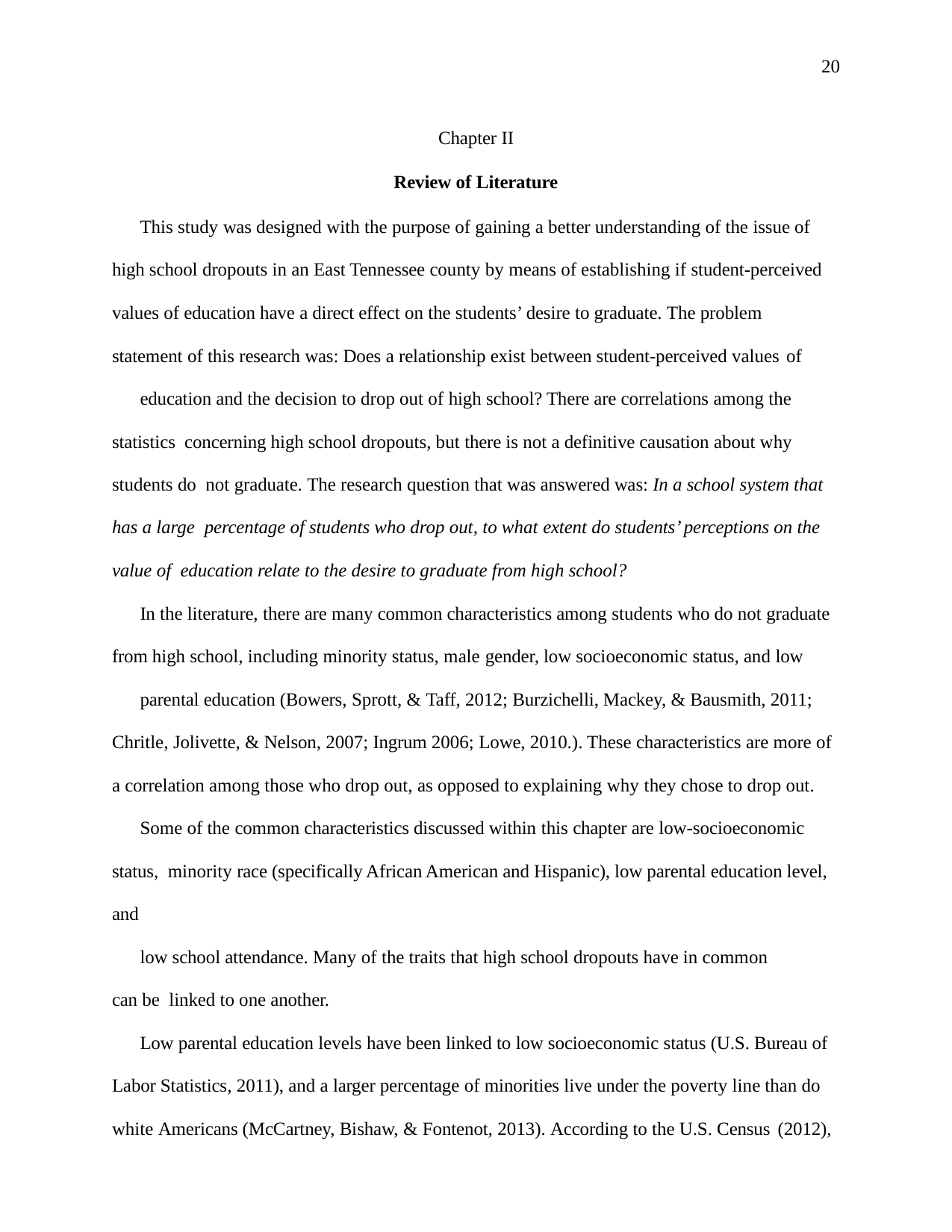

20
Chapter II

Review of Literature
This study was designed with the purpose of gaining a better understanding of the issue of  high school dropouts in an East Tennessee county by means of establishing if student-perceived  values of education have a direct effect on the students’ desire to graduate. The problem  statement of this research was: Does a relationship exist between student-perceived values of
education and the decision to drop out of high school? There are correlations among the statistics  concerning high school dropouts, but there is not a definitive causation about why students do  not graduate. The research question that was answered was: In a school system that has a large  percentage of students who drop out, to what extent do students’ perceptions on the value of  education relate to the desire to graduate from high school?
In the literature, there are many common characteristics among students who do not graduate  from high school, including minority status, male gender, low socioeconomic status, and low
parental education (Bowers, Sprott, & Taff, 2012; Burzichelli, Mackey, & Bausmith, 2011;  Chritle, Jolivette, & Nelson, 2007; Ingrum 2006; Lowe, 2010.). These characteristics are more of  a correlation among those who drop out, as opposed to explaining why they chose to drop out.
Some of the common characteristics discussed within this chapter are low-socioeconomic status,  minority race (specifically African American and Hispanic), low parental education level, and
low school attendance. Many of the traits that high school dropouts have in common can be  linked to one another.
Low parental education levels have been linked to low socioeconomic status (U.S. Bureau of  Labor Statistics, 2011), and a larger percentage of minorities live under the poverty line than do  white Americans (McCartney, Bishaw, & Fontenot, 2013). According to the U.S. Census (2012),